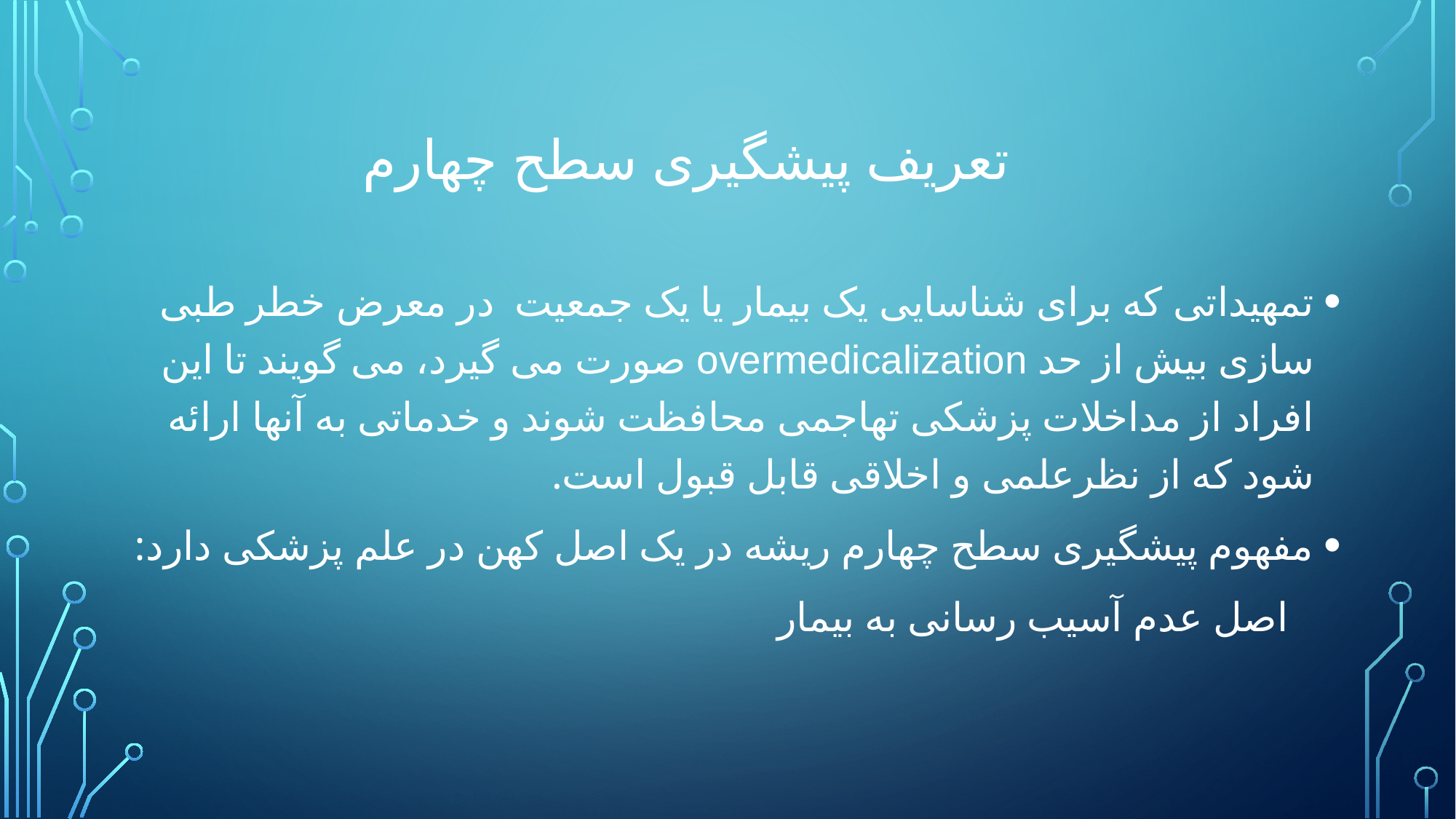

# تعریف پیشگیری سطح چهارم
تمهیداتی که برای شناسایی یک بیمار یا یک جمعیت  در معرض خطر طبی سازی بیش از حد overmedicalization صورت می گیرد، می گویند تا این افراد از مداخلات پزشکی تهاجمی محافظت شوند و خدماتی به آنها ارائه شود که از نظرعلمی و اخلاقی قابل قبول است.
مفهوم پیشگیری سطح چهارم ریشه در یک اصل کهن در علم پزشکی دارد:
     اصل عدم آسیب رسانی به بیمار